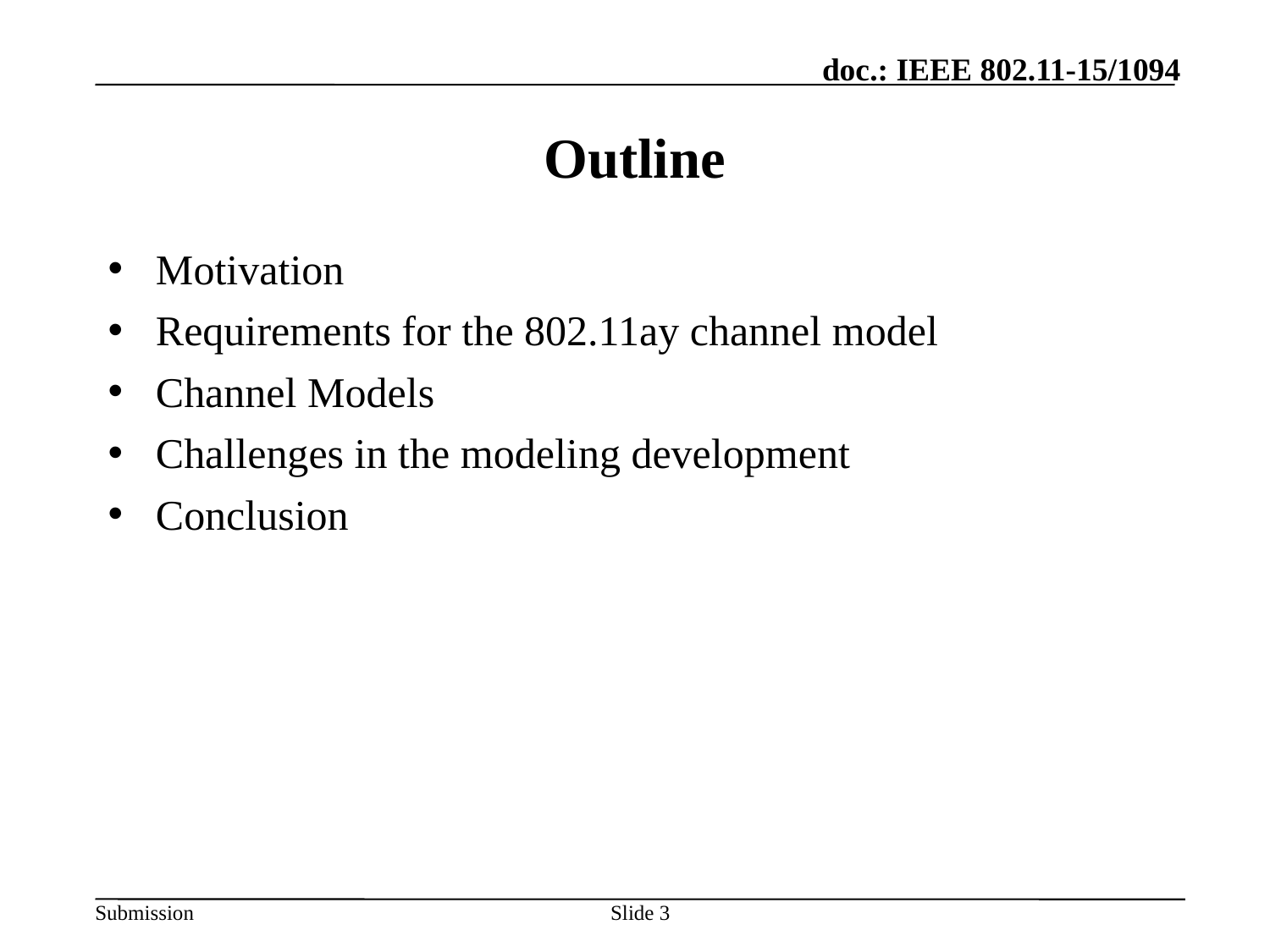

# Outline
Motivation
Requirements for the 802.11ay channel model
Channel Models
Challenges in the modeling development
Conclusion
Slide 3